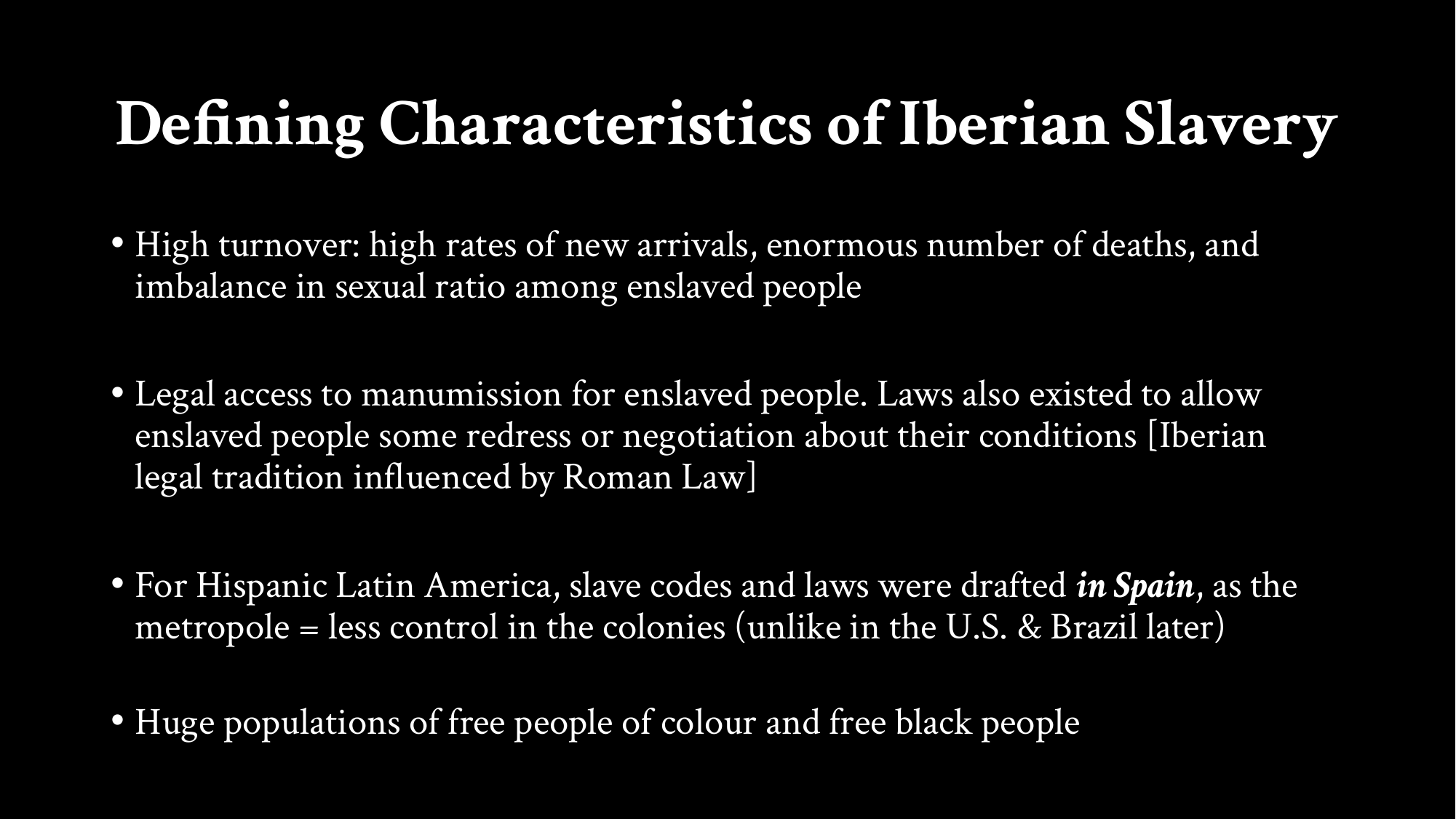

# Defining Characteristics of Iberian Slavery
High turnover: high rates of new arrivals, enormous number of deaths, and imbalance in sexual ratio among enslaved people

Legal access to manumission for enslaved people. Laws also existed to allow enslaved people some redress or negotiation about their conditions [Iberian legal tradition influenced by Roman Law]

For Hispanic Latin America, slave codes and laws were drafted in Spain, as the metropole = less control in the colonies (unlike in the U.S. & Brazil later)
Huge populations of free people of colour and free black people